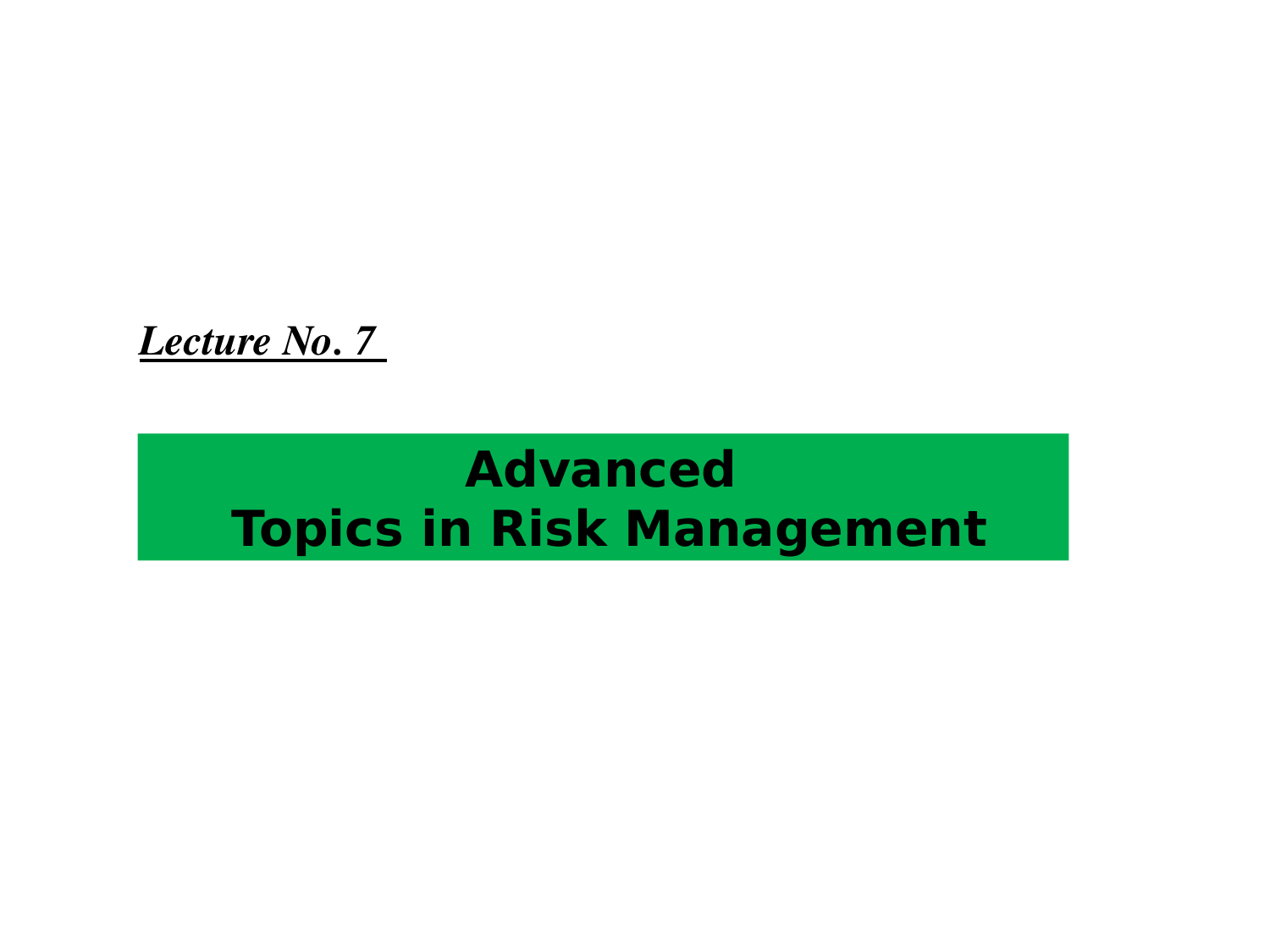

Lecture No. 7
Advanced
Topics in Risk Management